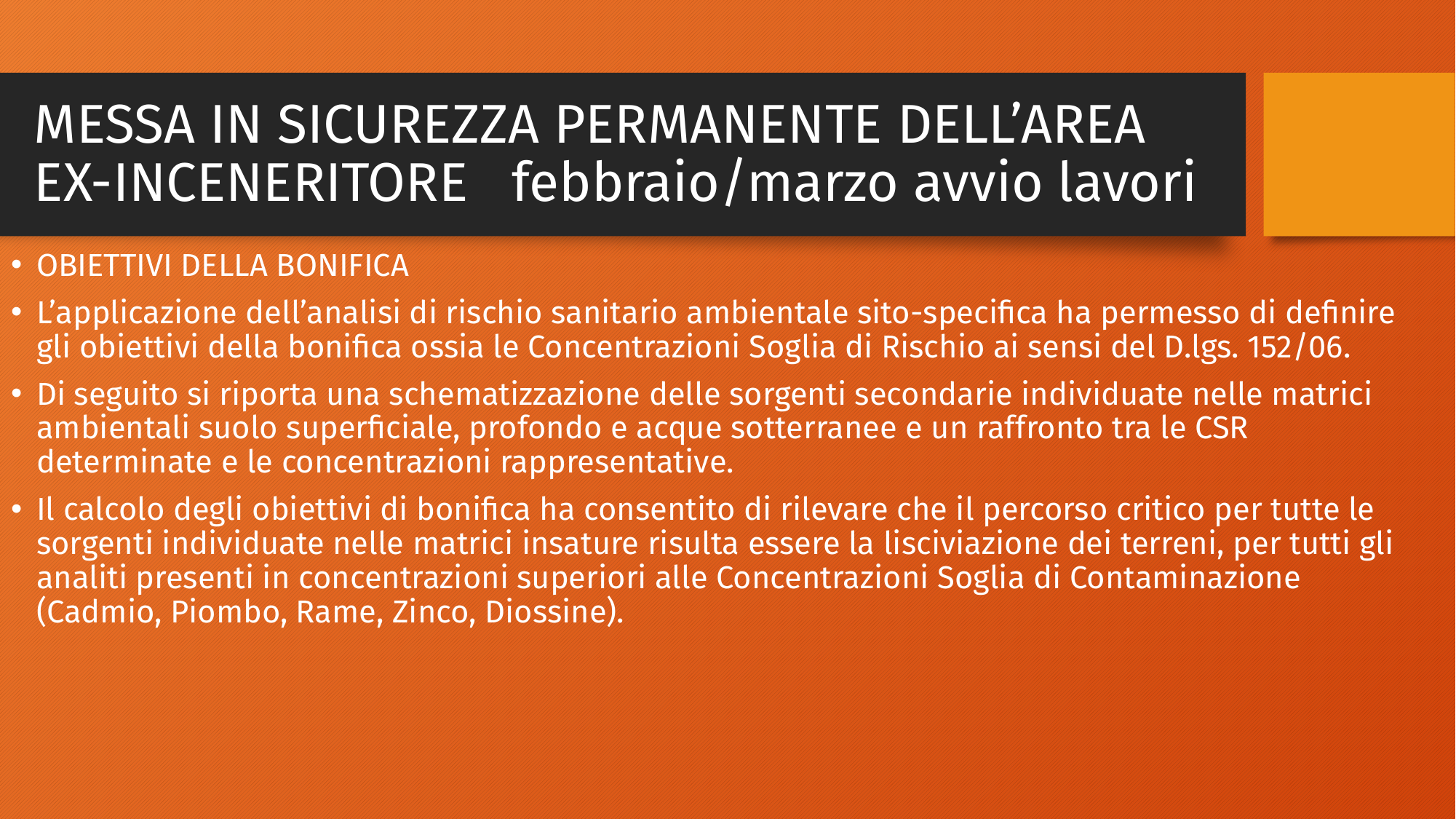

# MESSA IN SICUREZZA PERMANENTE DELL’AREA EX-INCENERITORE   febbraio/marzo avvio lavori
OBIETTIVI DELLA BONIFICA
L’applicazione dell’analisi di rischio sanitario ambientale sito-specifica ha permesso di definire gli obiettivi della bonifica ossia le Concentrazioni Soglia di Rischio ai sensi del D.lgs. 152/06.
Di seguito si riporta una schematizzazione delle sorgenti secondarie individuate nelle matrici ambientali suolo superficiale, profondo e acque sotterranee e un raffronto tra le CSR determinate e le concentrazioni rappresentative.
Il calcolo degli obiettivi di bonifica ha consentito di rilevare che il percorso critico per tutte le sorgenti individuate nelle matrici insature risulta essere la lisciviazione dei terreni, per tutti gli analiti presenti in concentrazioni superiori alle Concentrazioni Soglia di Contaminazione (Cadmio, Piombo, Rame, Zinco, Diossine).